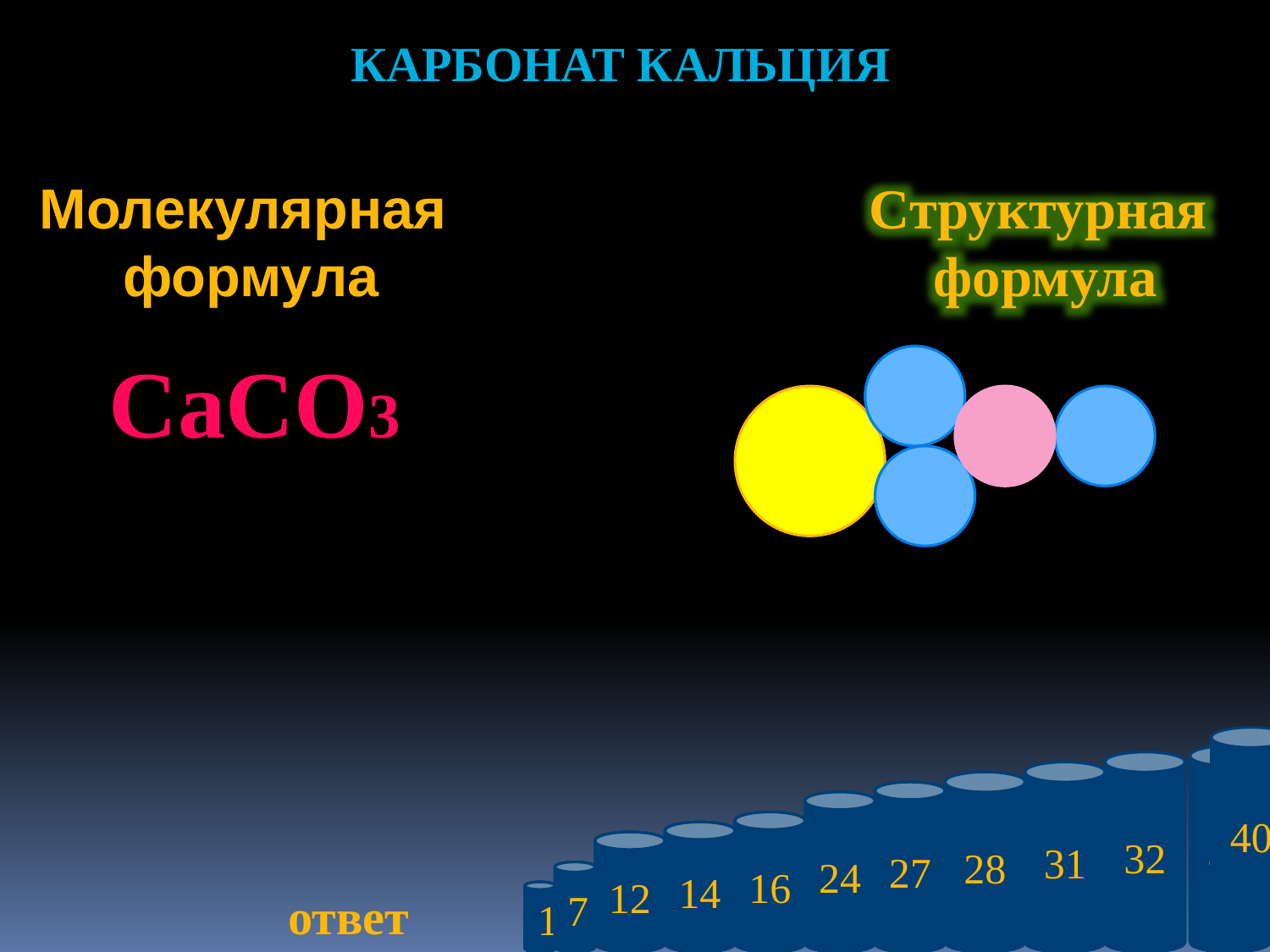

Карбонат кальция
Молекулярная
формула
Структурная
формула
CaCO3

40
40
40
40
40
40
32
32
32
32
32
32
31
31
31
31
31
31
28
28
28
28
28
28
27
27
27
27
27
27
27
24
24
24
24
24
16
16
16
16
16
16
16
16
16
16
14
14
14
14
14
14
12
12
12
12
12
12
7
7
7
7
7
ответ
1
1
1
1
1
1
1
1